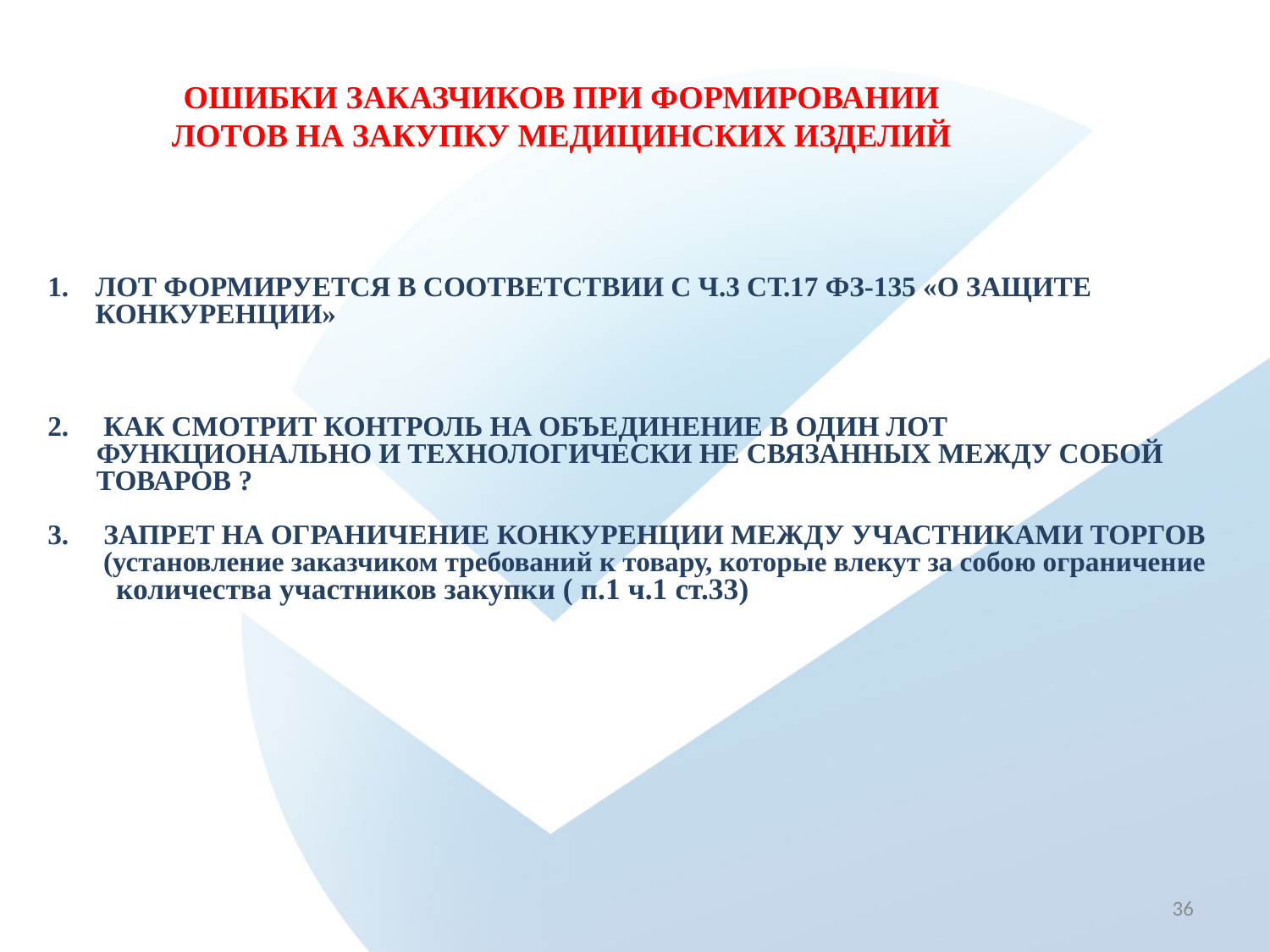

# ОШИБКИ ЗАКАЗЧИКОВ ПРИ ФОРМИРОВАНИИ ЛОТОВ на закупку медицинских изделий

ЛОТ ФОРМИРУЕТСЯ В СООТВЕТСТВИИ С Ч.3 СТ.17 ФЗ-135 «О ЗАЩИТЕ КОНКУРЕНЦИИ»

2.     КАК СМОТРИТ КОНТРОЛЬ НА ОБЪЕДИНЕНИЕ В ОДИН ЛОТ
       ФУНКЦИОНАЛЬНО И ТЕХНОЛОГИЧЕСКИ НЕ СВЯЗАННЫХ МЕЖДУ СОБОЙ
       ТОВАРОВ ?

3.     ЗАПРЕТ НА ОГРАНИЧЕНИЕ КОНКУРЕНЦИИ МЕЖДУ УЧАСТНИКАМИ ТОРГОВ
        (установление заказчиком требований к товару, которые влекут за собою ограничение
         количества участников закупки ( п.1 ч.1 ст.33)

36